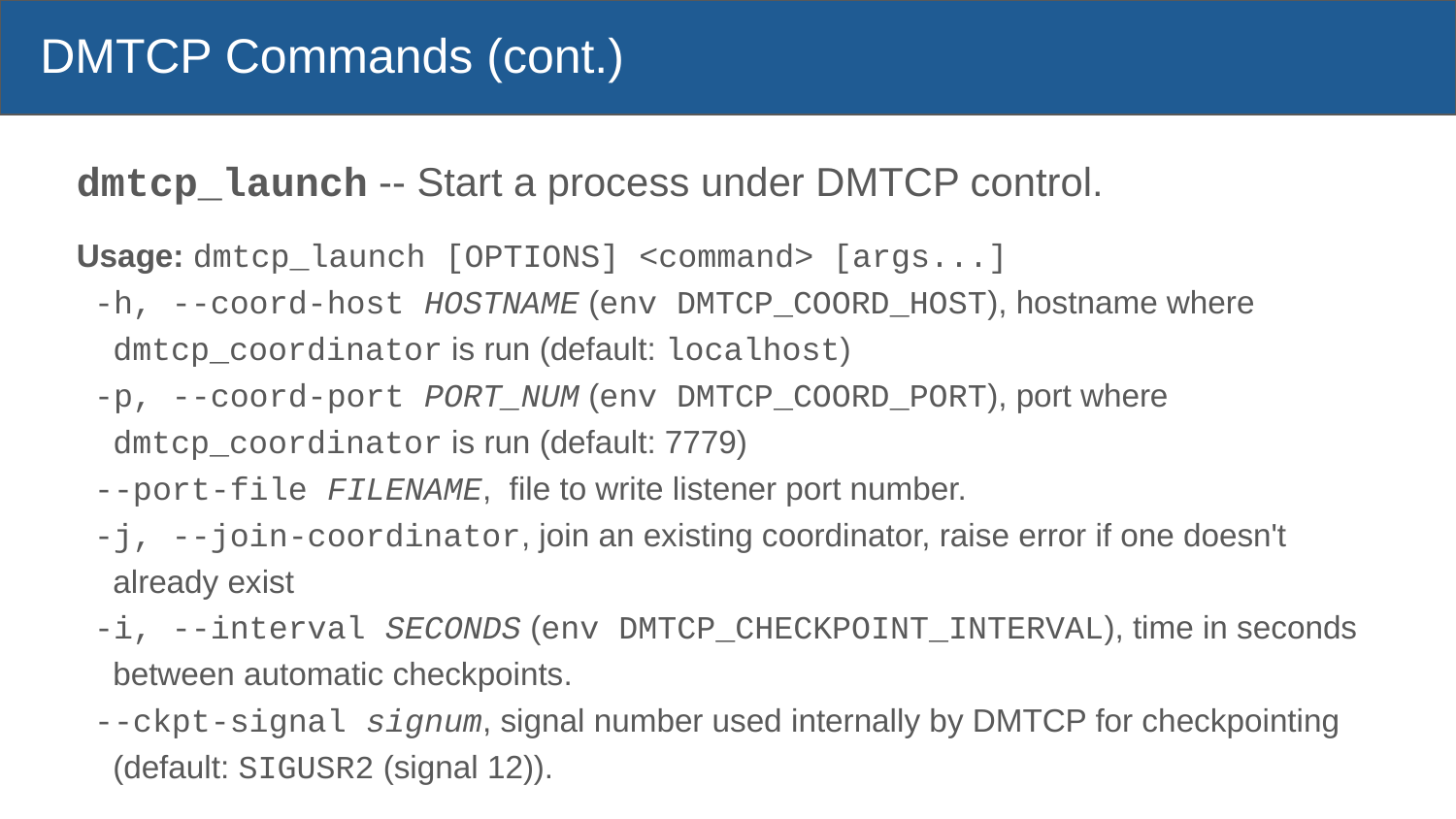

# DMTCP Commands (cont.)
dmtcp_launch -- Start a process under DMTCP control.

Usage: dmtcp_launch [OPTIONS] <command> [args...]
  -h, --coord-host HOSTNAME (env DMTCP_COORD_HOST), hostname where dmtcp_coordinator is run (default: localhost)
  -p, --coord-port PORT_NUM (env DMTCP_COORD_PORT), port where dmtcp_coordinator is run (default: 7779)
  --port-file FILENAME,  file to write listener port number.
  -j, --join-coordinator, join an existing coordinator, raise error if one doesn't already exist
  -i, --interval SECONDS (env DMTCP_CHECKPOINT_INTERVAL), time in seconds between automatic checkpoints.
  --ckpt-signal signum, signal number used internally by DMTCP for checkpointing (default: SIGUSR2 (signal 12)).